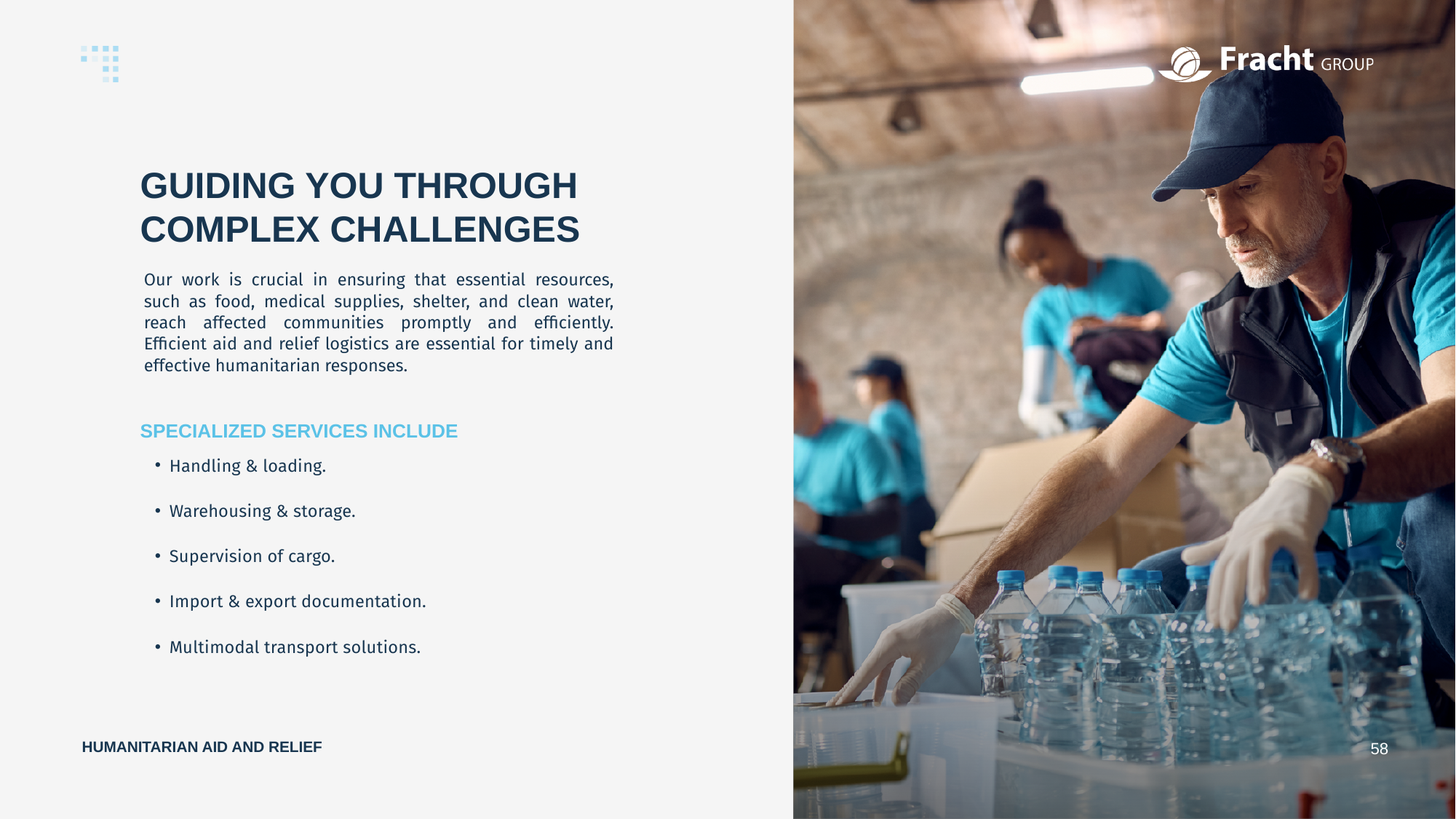

GUIDING YOU THROUGH COMPLEX CHALLENGES
Our work is crucial in ensuring that essential resources, such as food, medical supplies, shelter, and clean water, reach affected communities promptly and efficiently. Efficient aid and relief logistics are essential for timely and effective humanitarian responses.
SPECIALIZED SERVICES INCLUDE
Handling & loading.
Warehousing & storage.
Supervision of cargo.
Import & export documentation.
Multimodal transport solutions.
HUMANITARIAN AID AND RELIEF
58